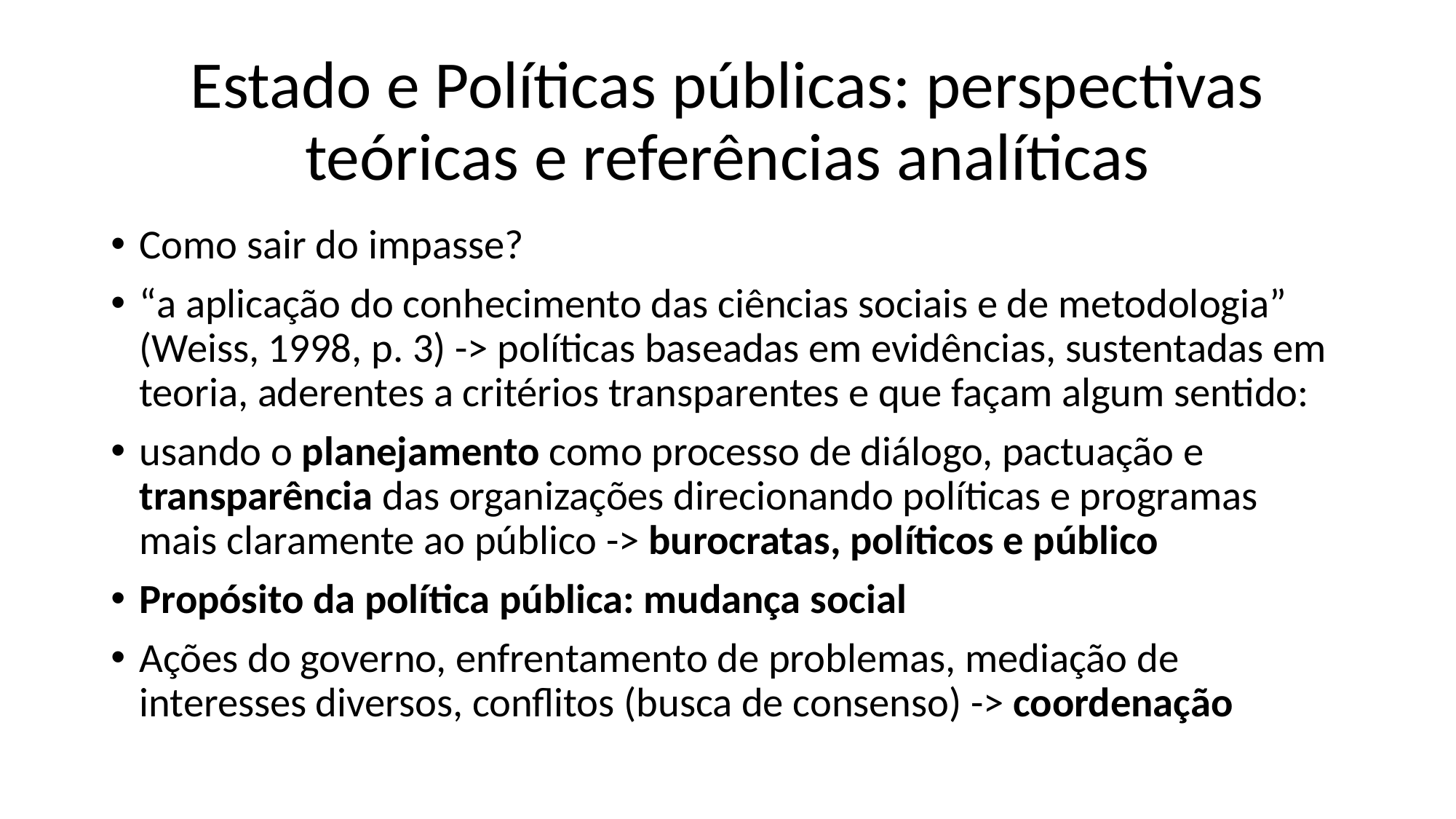

# Estado e Políticas públicas: perspectivas teóricas e referências analíticas
Como sair do impasse?
“a aplicação do conhecimento das ciências sociais e de metodologia” (Weiss, 1998, p. 3) -> políticas baseadas em evidências, sustentadas em teoria, aderentes a critérios transparentes e que façam algum sentido:
usando o planejamento como processo de diálogo, pactuação e transparência das organizações direcionando políticas e programas mais claramente ao público -> burocratas, políticos e público
Propósito da política pública: mudança social
Ações do governo, enfrentamento de problemas, mediação de interesses diversos, conflitos (busca de consenso) -> coordenação